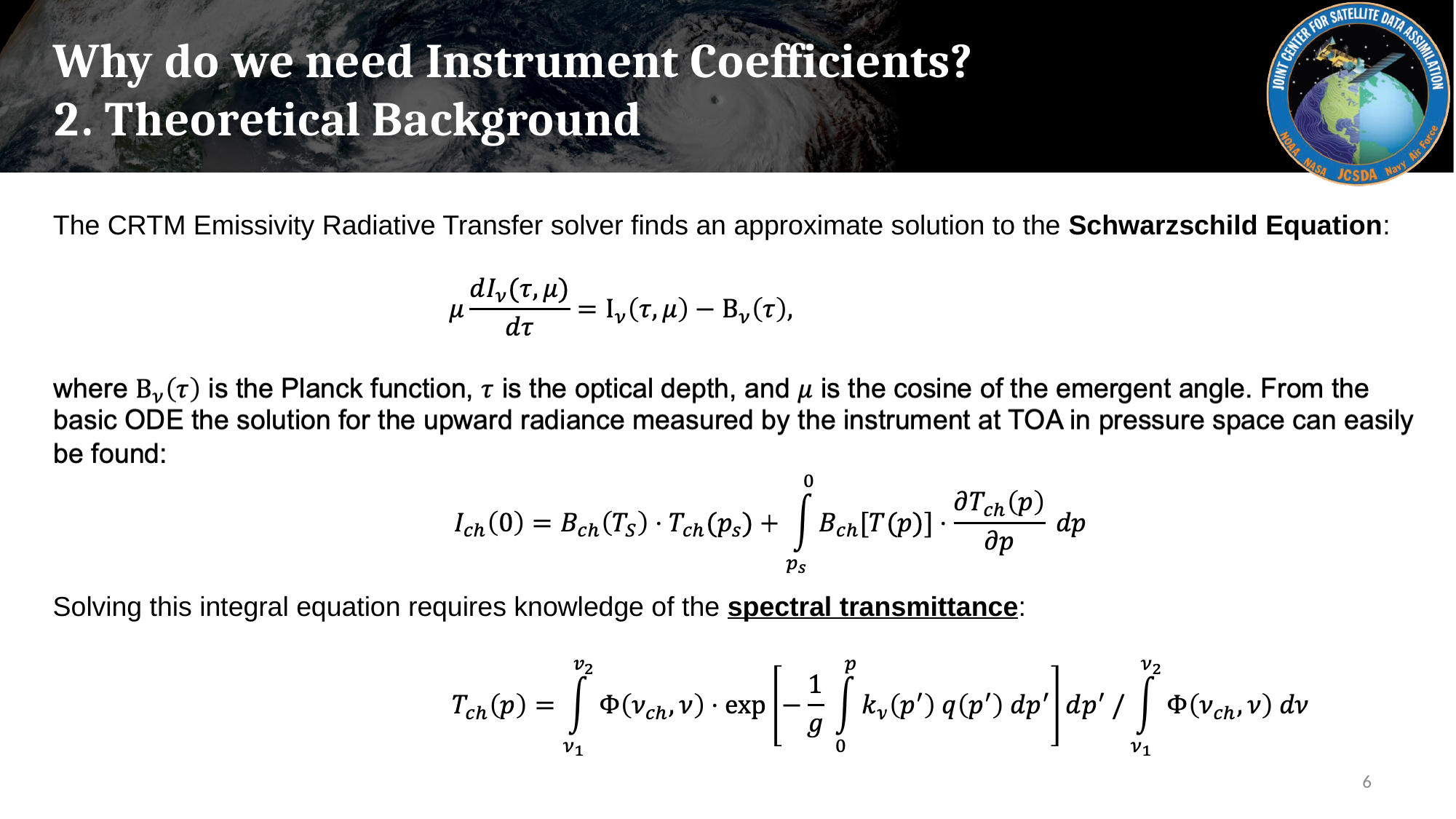

# Why do we need Instrument Coefficients? 2. Theoretical Background
The CRTM Emissivity Radiative Transfer solver finds an approximate solution to the Schwarzschild Equation:

Solving this integral equation requires knowledge of the spectral transmittance:

6